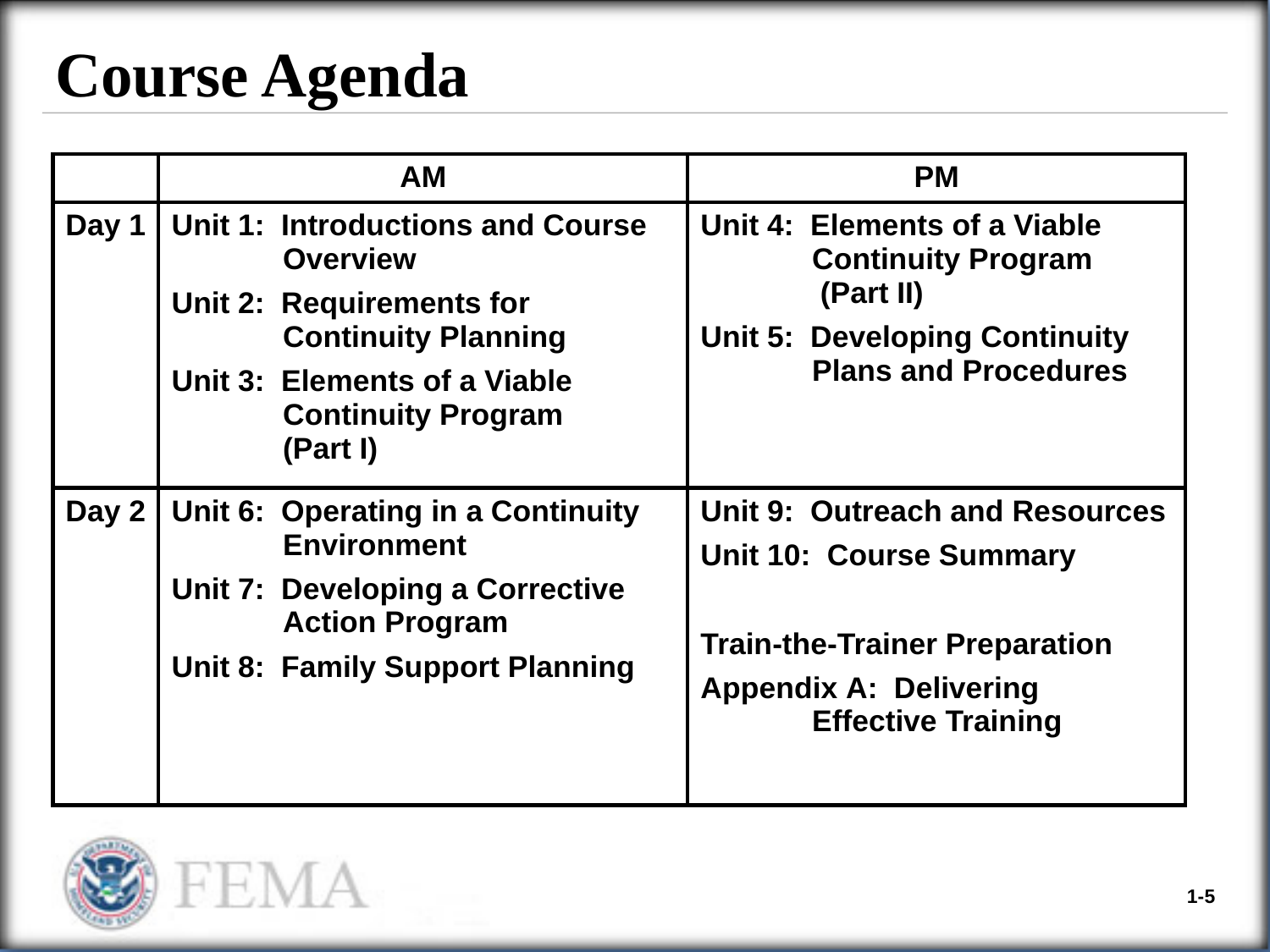

# Course Agenda
|  | AM | PM |
| --- | --- | --- |
| Day 1 | Unit 1: Introductions and Course Overview Unit 2: Requirements for Continuity Planning Unit 3: Elements of a Viable Continuity Program (Part I) | Unit 4: Elements of a Viable Continuity Program (Part II) Unit 5: Developing Continuity Plans and Procedures |
| Day 2 | Unit 6: Operating in a Continuity Environment Unit 7: Developing a Corrective Action Program Unit 8: Family Support Planning | Unit 9: Outreach and Resources Unit 10: Course Summary Train-the-Trainer Preparation Appendix A: Delivering Effective Training |